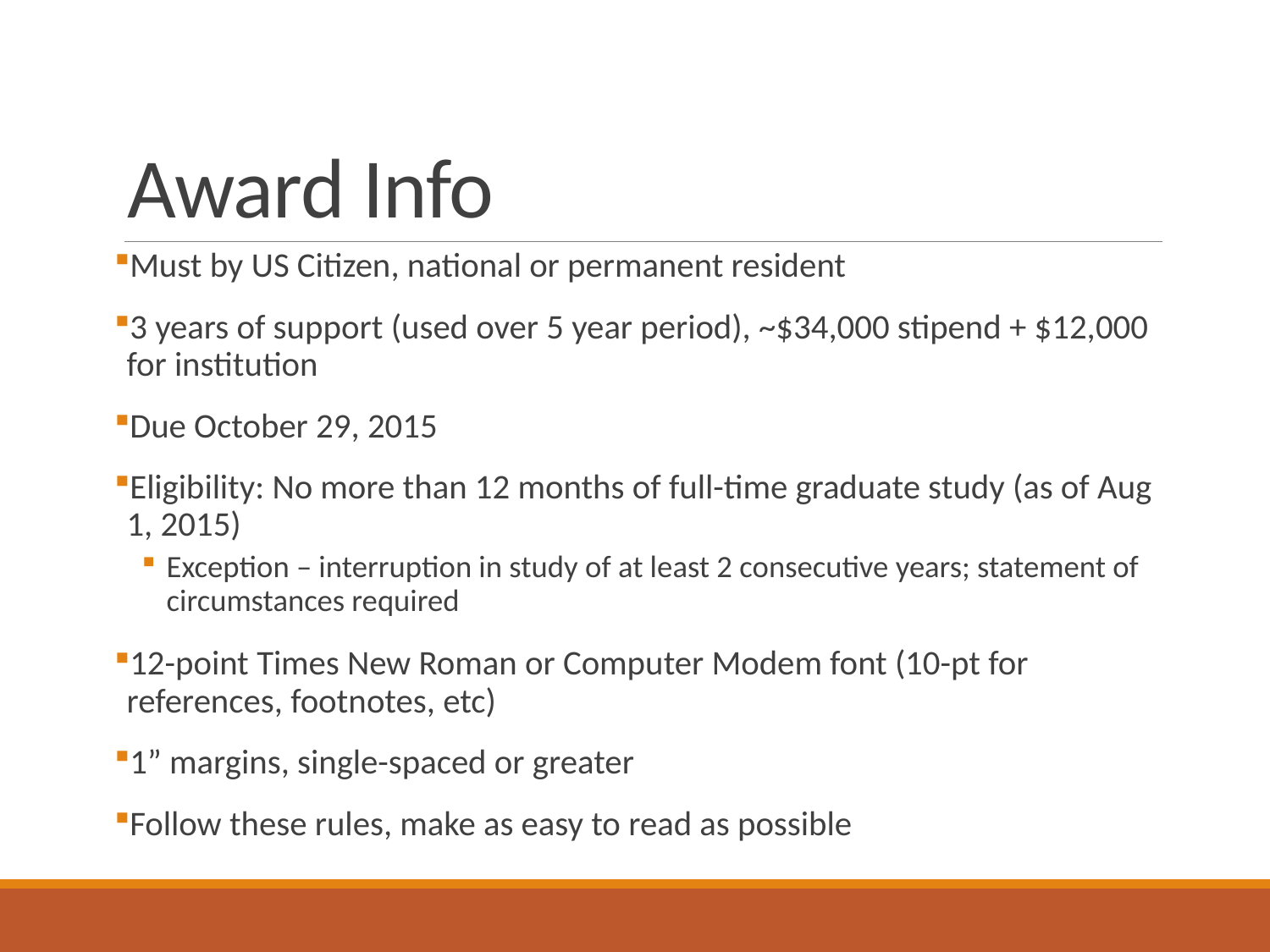

# Award Info
Must by US Citizen, national or permanent resident
3 years of support (used over 5 year period), ~$34,000 stipend + $12,000 for institution
Due October 29, 2015
Eligibility: No more than 12 months of full-time graduate study (as of Aug 1, 2015)
Exception – interruption in study of at least 2 consecutive years; statement of circumstances required
12-point Times New Roman or Computer Modem font (10-pt for references, footnotes, etc)
1” margins, single-spaced or greater
Follow these rules, make as easy to read as possible